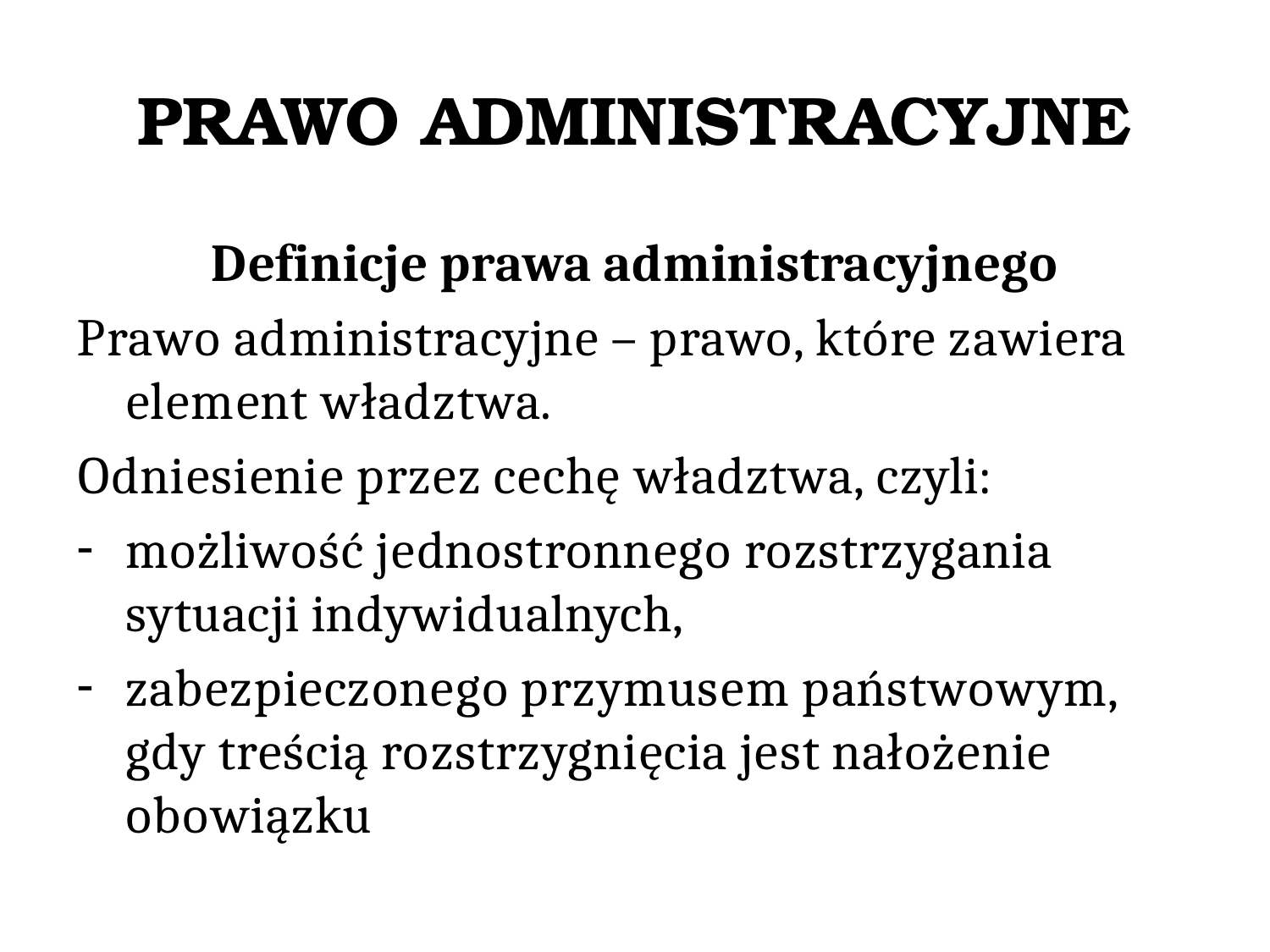

# PRAWO ADMINISTRACYJNE
Definicje prawa administracyjnego
Prawo administracyjne – prawo, które zawiera element władztwa.
Odniesienie przez cechę władztwa, czyli:
możliwość jednostronnego rozstrzygania sytuacji indywidualnych,
zabezpieczonego przymusem państwowym, gdy treścią rozstrzygnięcia jest nałożenie obowiązku